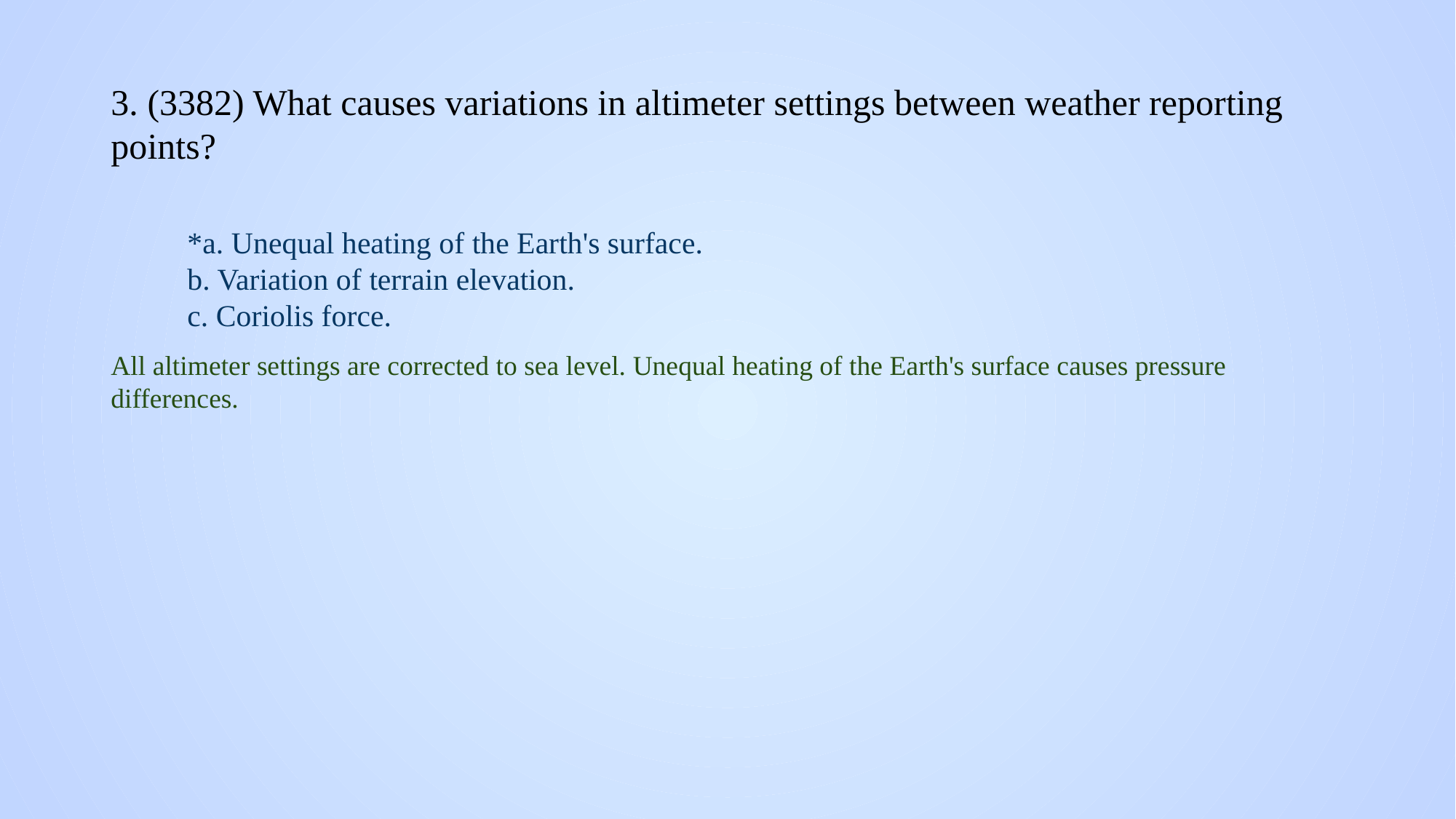

# 3. (3382) What causes variations in altimeter settings between weather reporting points?
*a. Unequal heating of the Earth's surface.
b. Variation of terrain elevation.
c. Coriolis force.
All altimeter settings are corrected to sea level. Unequal heating of the Earth's surface causes pressure differences.